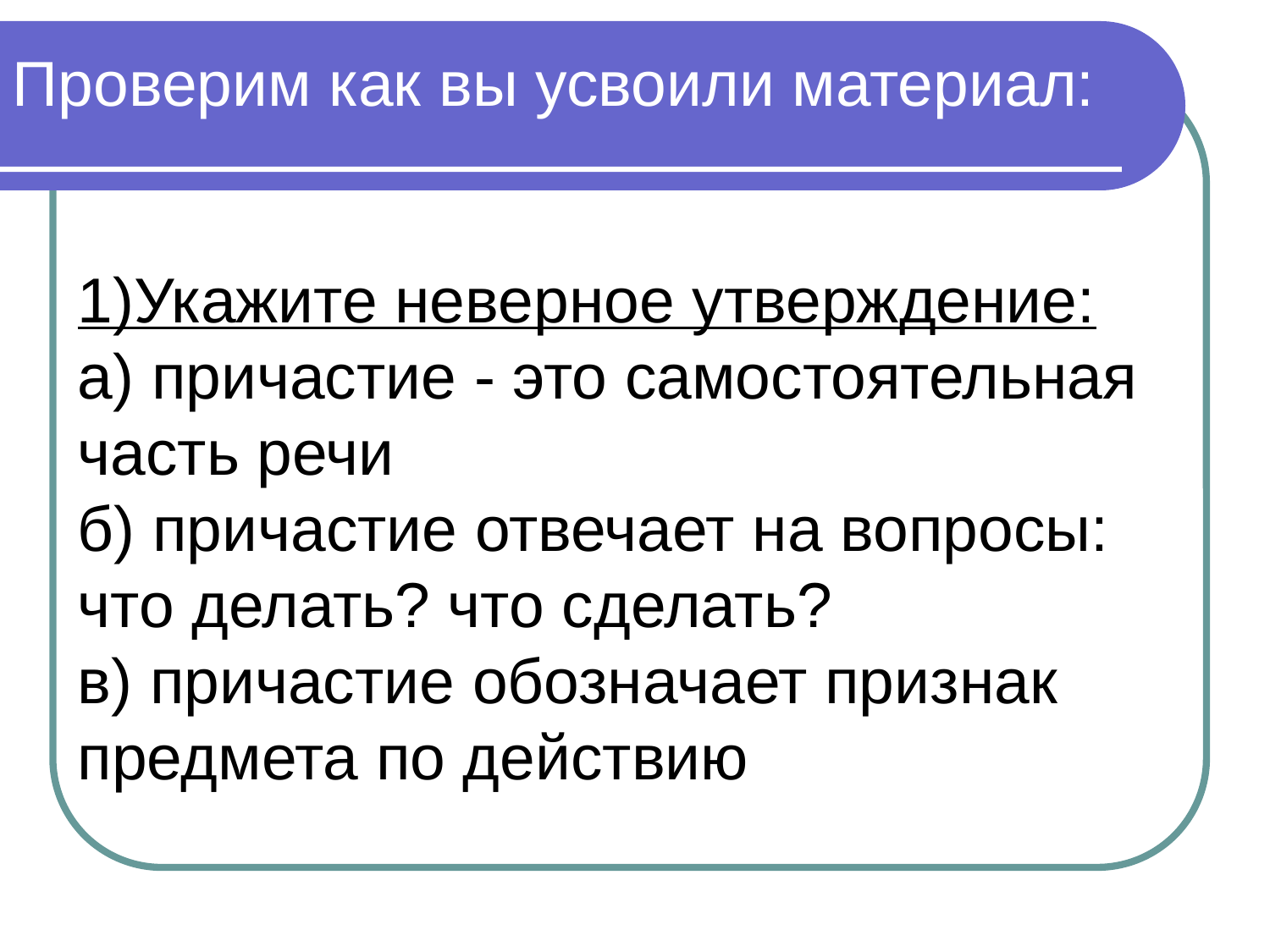

Проверим как вы усвоили материал:
1)Укажите неверное утверждение:
а) причастие - это самостоятельная часть речи
б) причастие отвечает на вопросы: что делать? что сделать?
в) причастие обозначает признак предмета по действию